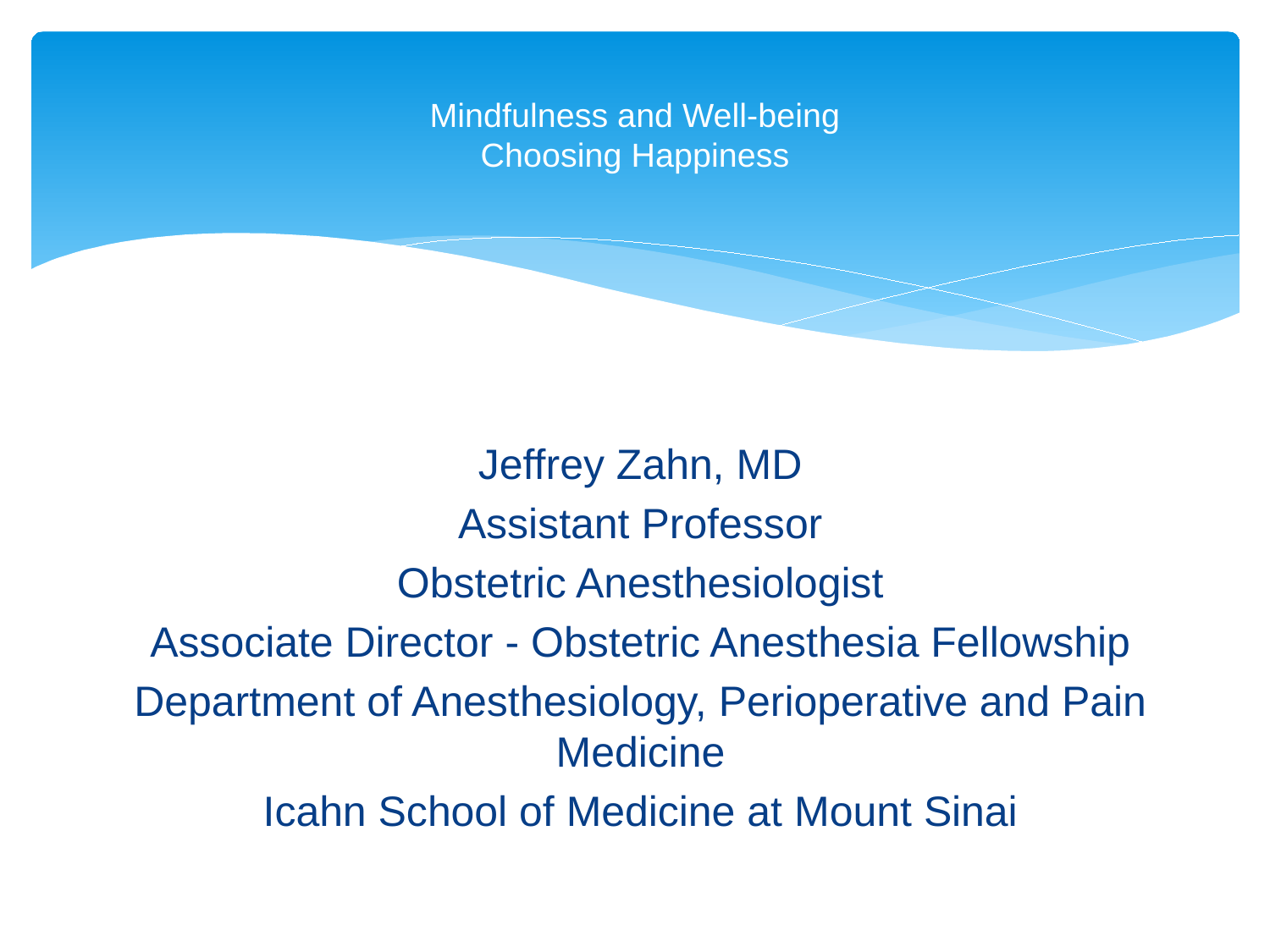

# Mindfulness and Well-being Choosing Happiness

Jeffrey Zahn, MD
Assistant Professor
Obstetric Anesthesiologist
Associate Director - Obstetric Anesthesia Fellowship
Department of Anesthesiology, Perioperative and Pain Medicine
Icahn School of Medicine at Mount Sinai